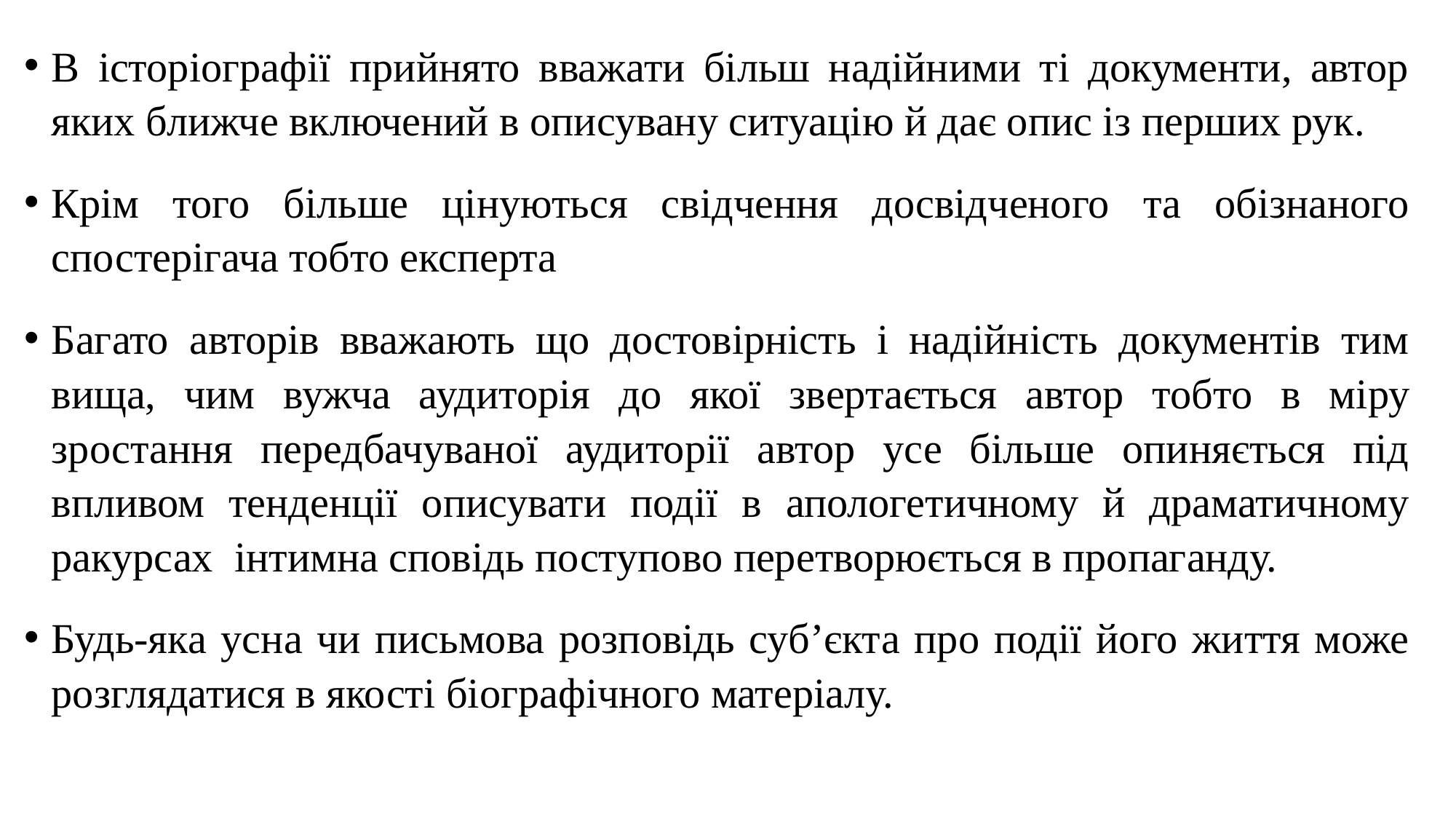

В історіографії прийнято вважати більш надійними ті документи, автор яких ближче включений в описувану ситуацію й дає опис із перших рук.
Крім того більше цінуються свідчення досвідченого та обізнаного спостерігача тобто експерта
Багато авторів вважають що достовірність і надійність документів тим вища, чим вужча аудиторія до якої звертається автор ­тобто в міру зростання передбачуваної аудиторії автор усе більше опиняється під впливом тенденції описувати події в апологетичному й драматичному ракурсах ­ інтимна сповідь поступово перетворюється в пропаганду.
Будь-яка усна чи письмова розповідь суб’єкта про події його життя може розглядатися в якості біографічного матеріалу.